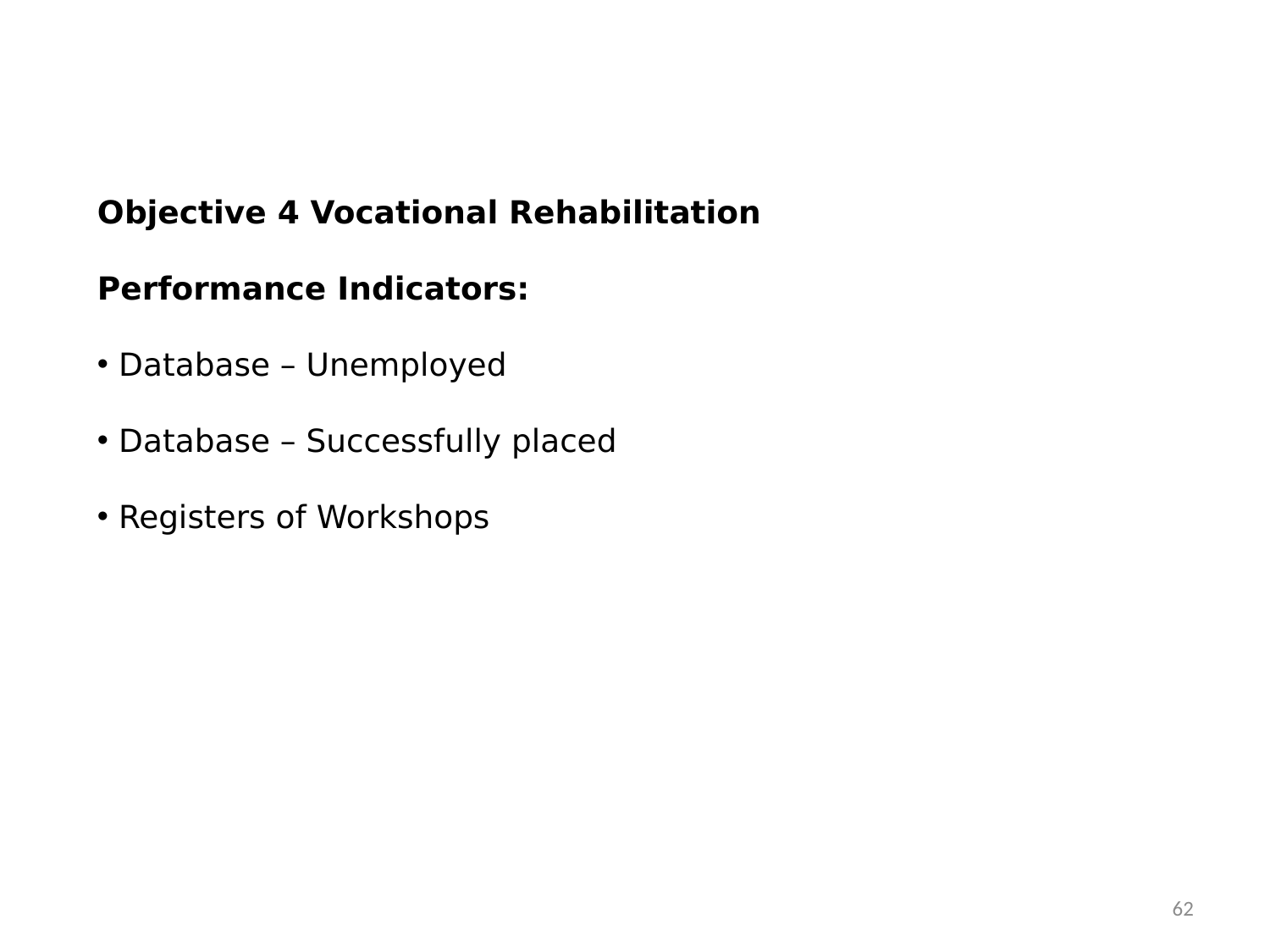

Objective 4 Vocational Rehabilitation

Performance Indicators:

 Database – Unemployed

 Database – Successfully placed

 Registers of Workshops

62